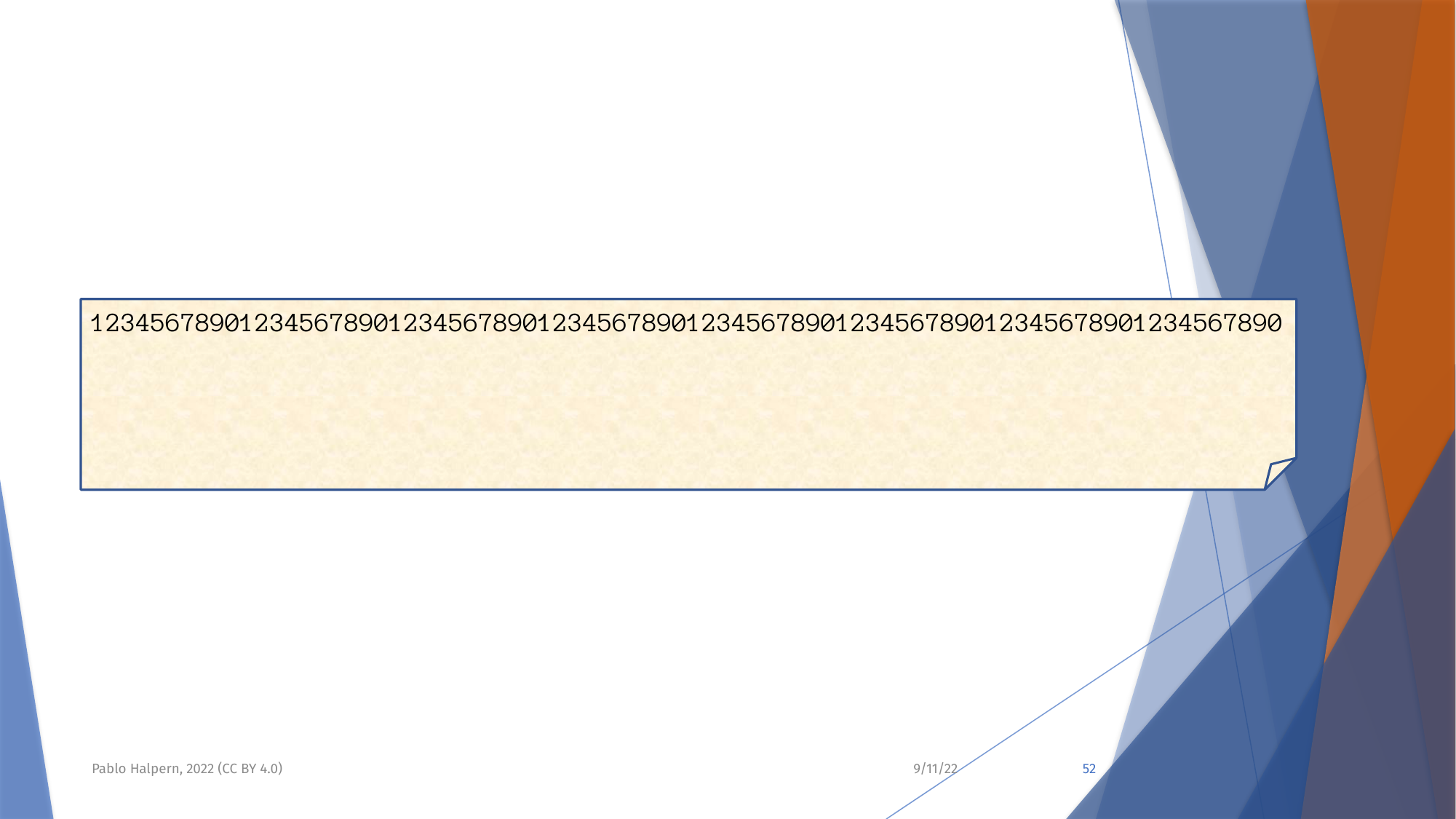

#

12345678901234567890123456789012345678901234567890123456789012345678901234567890
Pablo Halpern, 2022 (CC BY 4.0)
9/11/22
52